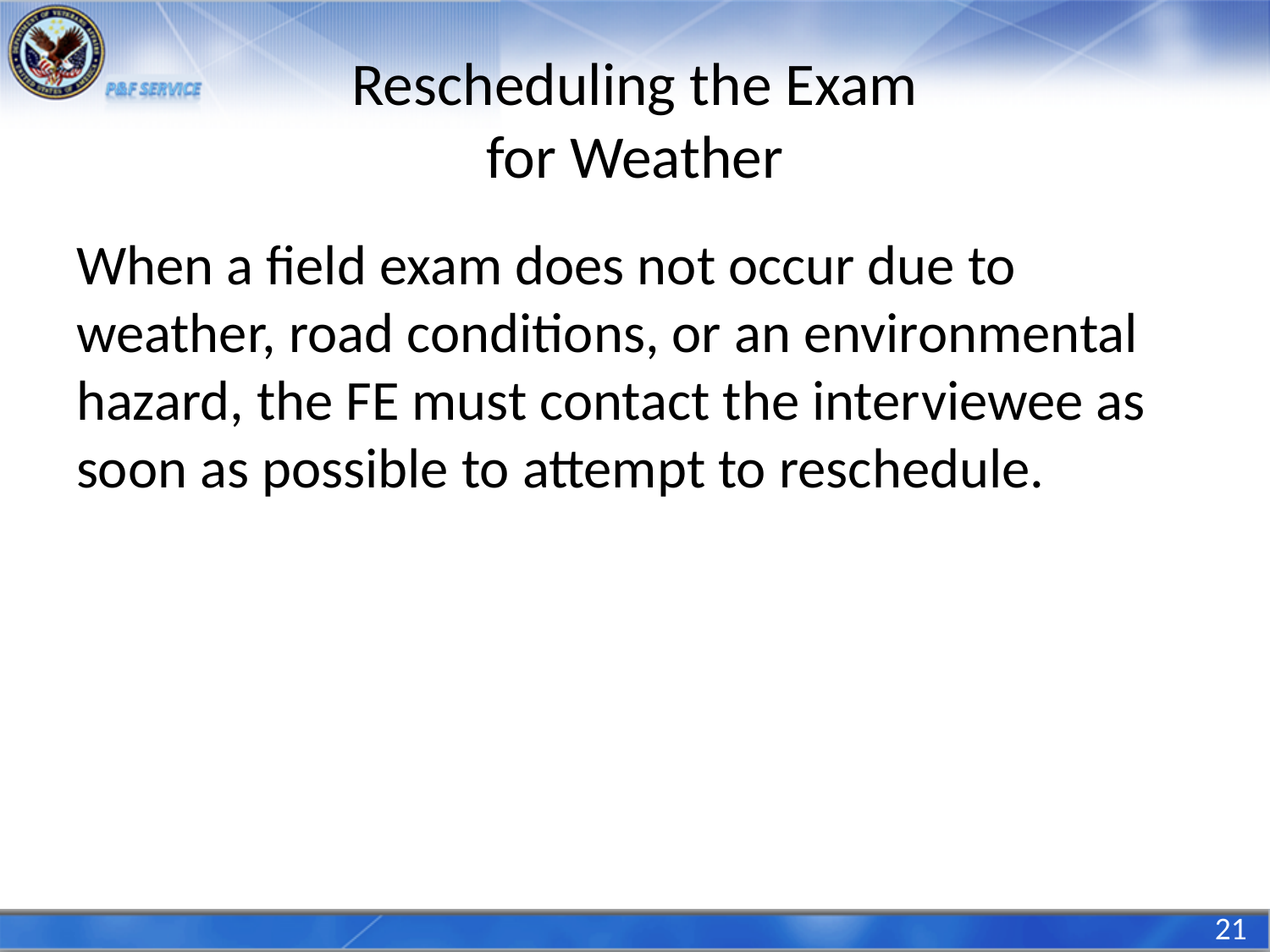

# Rescheduling the Exam for Weather
When a field exam does not occur due to weather, road conditions, or an environmental hazard, the FE must contact the interviewee as soon as possible to attempt to reschedule.

21